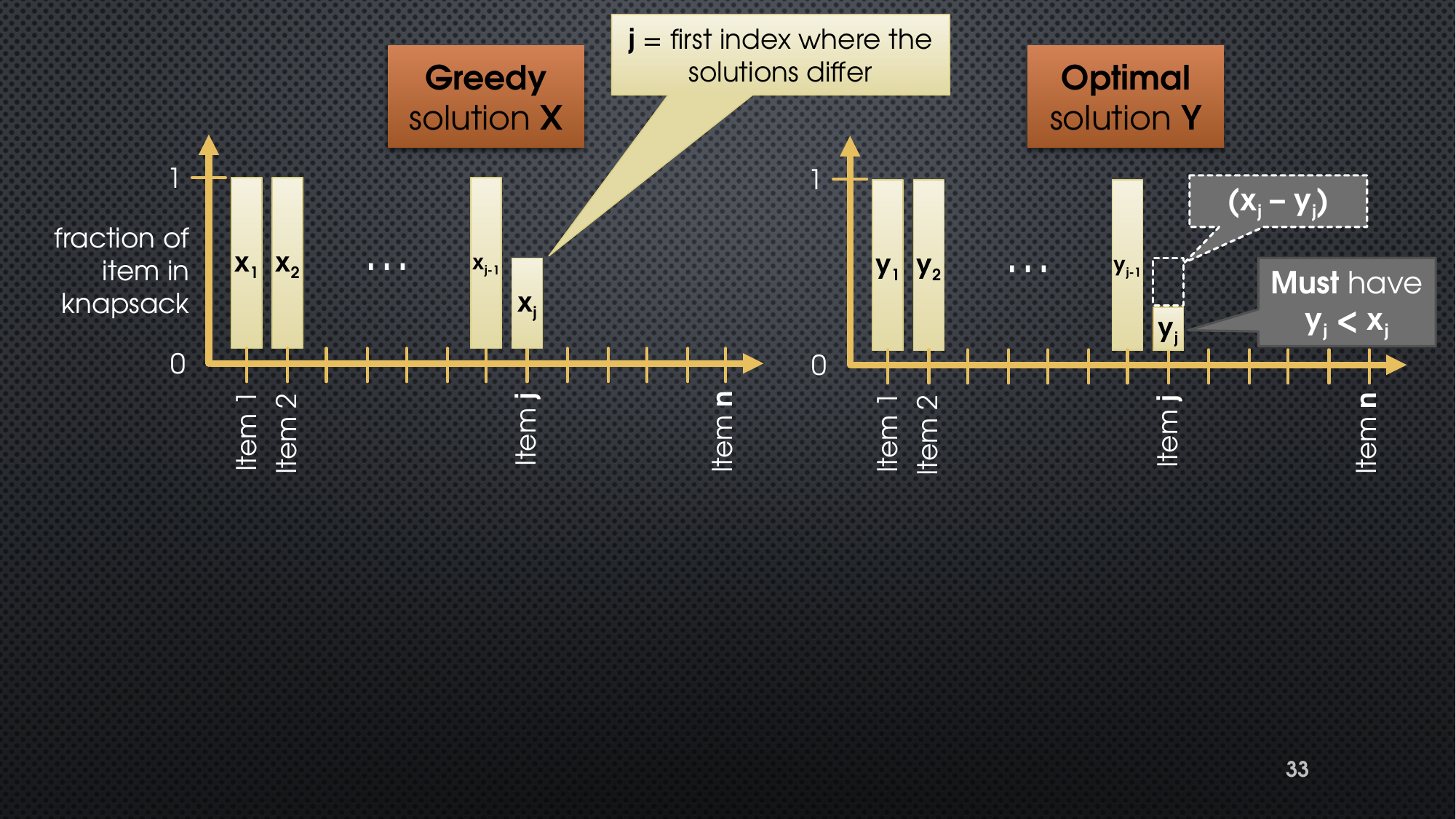

j = first index where the solutions differ
Greedy solution X
Optimal solution Y
1
fraction of item in knapsack
0
Item 1
Item n
Item 2
Item j
1
0
Item 1
Item n
Item 2
Item j
(xj – yj)
xj-1
x1
x2
yj-1
y1
y2
…
…
Must have
yj < xj

xj
yj
33